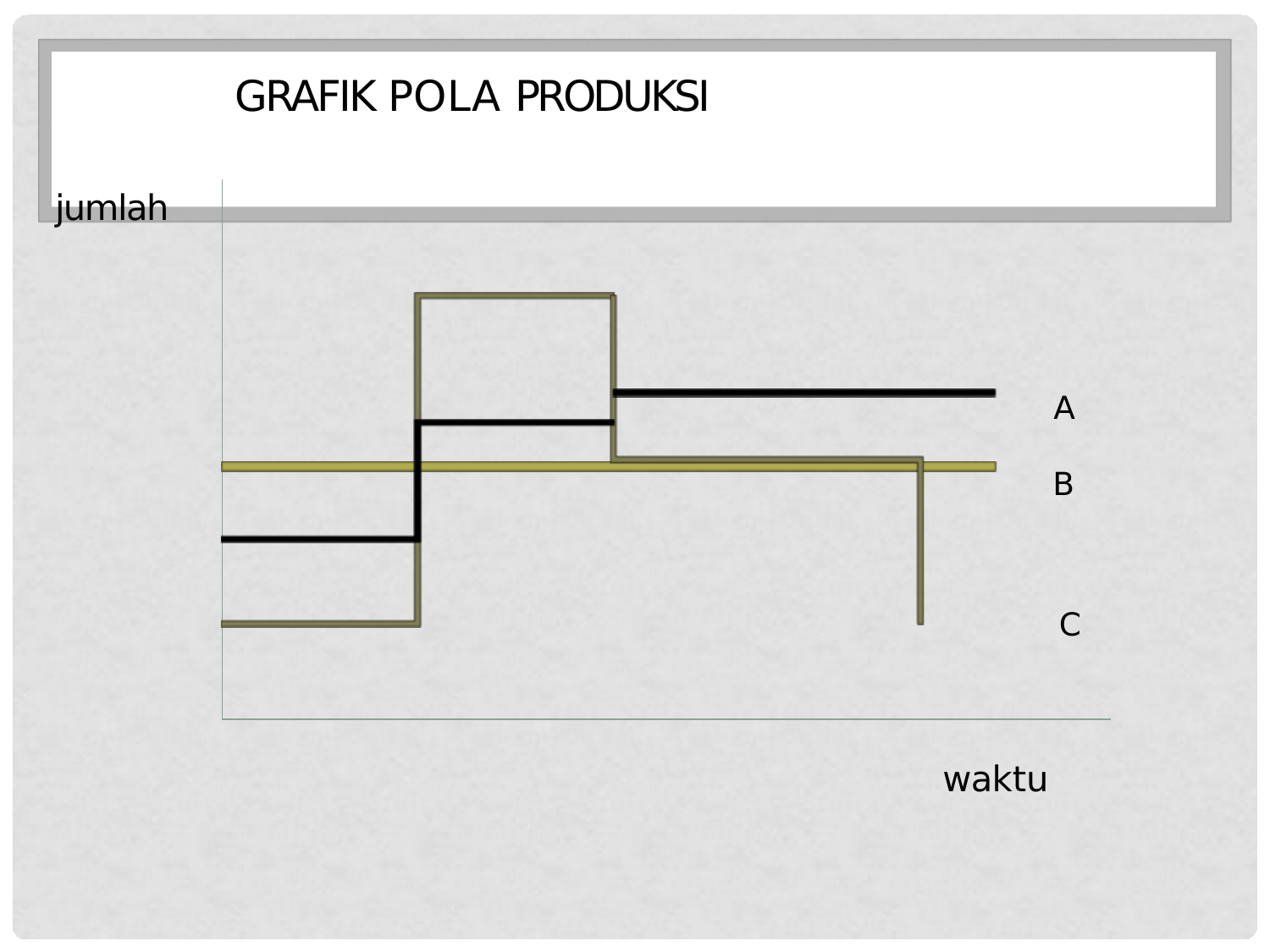

# GRAFIK POLA PRODUKSI

jumlah

A

B

C

waktu